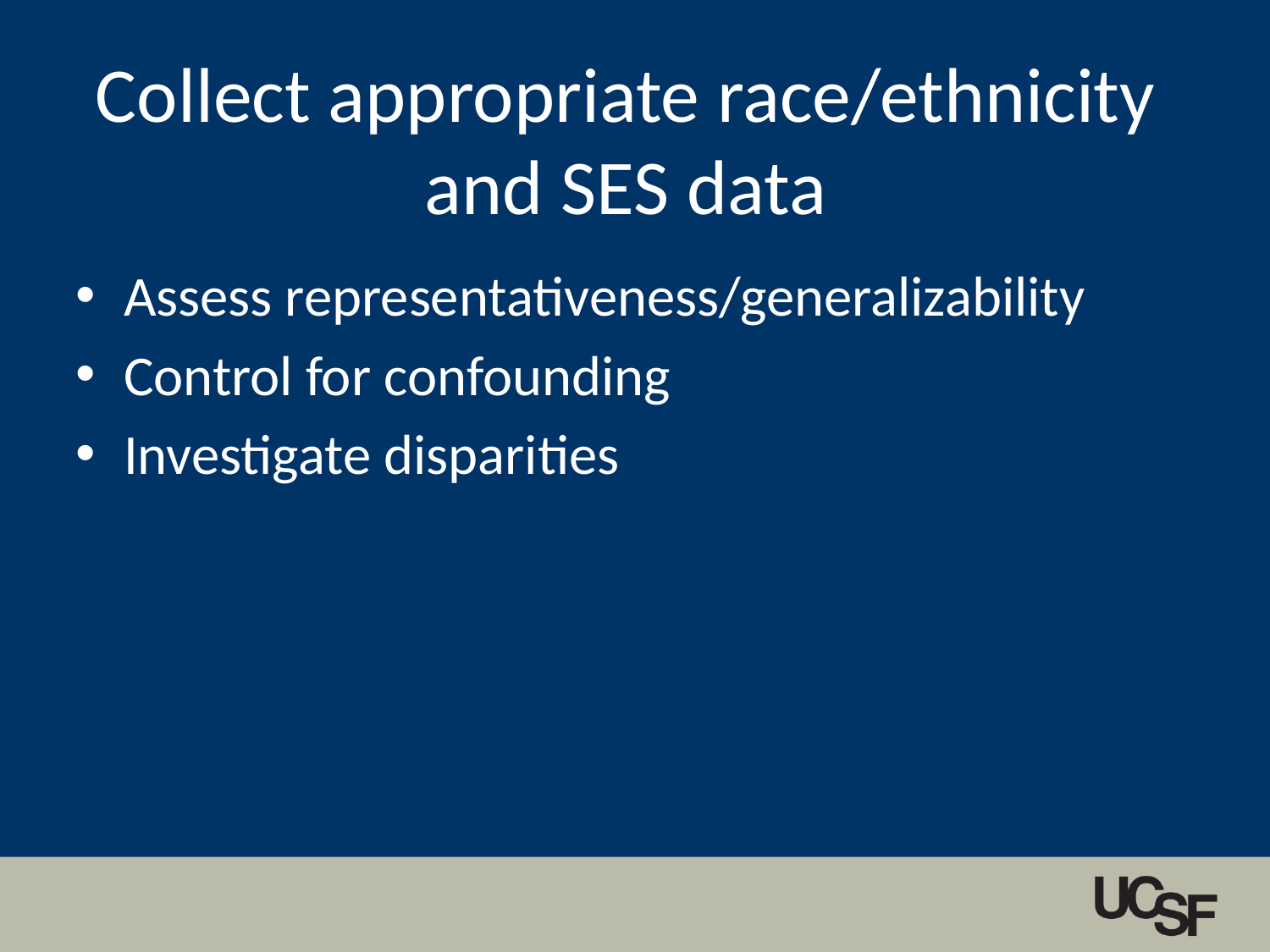

# Collect appropriate race/ethnicity  and SES data
Assess representativeness/generalizability
Control for confounding
Investigate disparities